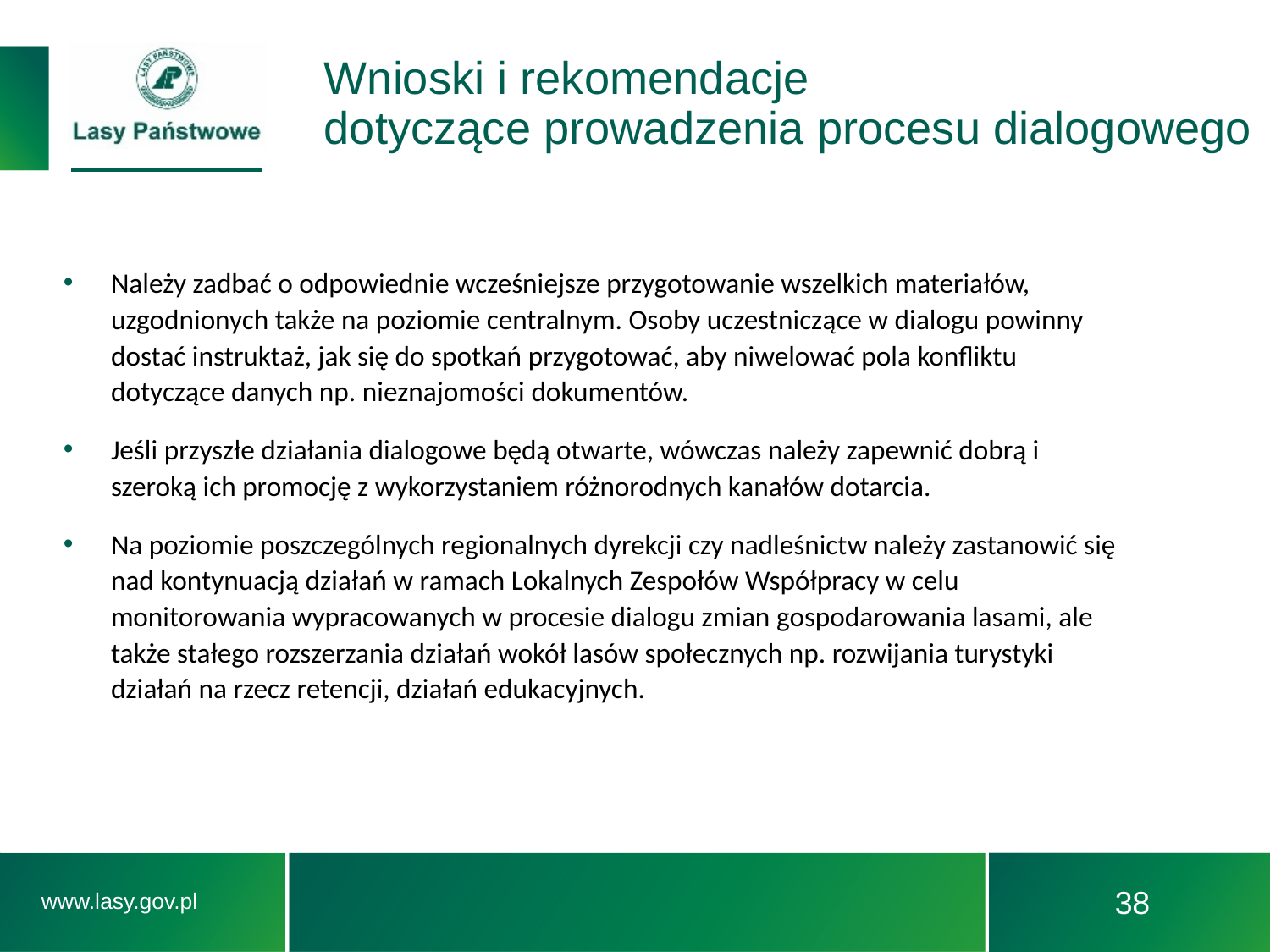

# Wnioski i rekomendacje dotyczące prowadzenia procesu dialogowego

Należy zadbać o odpowiednie wcześniejsze przygotowanie wszelkich materiałów, uzgodnionych także na poziomie centralnym. Osoby uczestniczące w dialogu powinny dostać instruktaż, jak się do spotkań przygotować, aby niwelować pola konfliktu dotyczące danych np. nieznajomości dokumentów.
Jeśli przyszłe działania dialogowe będą otwarte, wówczas należy zapewnić dobrą i szeroką ich promocję z wykorzystaniem różnorodnych kanałów dotarcia.
Na poziomie poszczególnych regionalnych dyrekcji czy nadleśnictw należy zastanowić się nad kontynuacją działań w ramach Lokalnych Zespołów Współpracy w celu monitorowania wypracowanych w procesie dialogu zmian gospodarowania lasami, ale także stałego rozszerzania działań wokół lasów społecznych np. rozwijania turystyki działań na rzecz retencji, działań edukacyjnych.